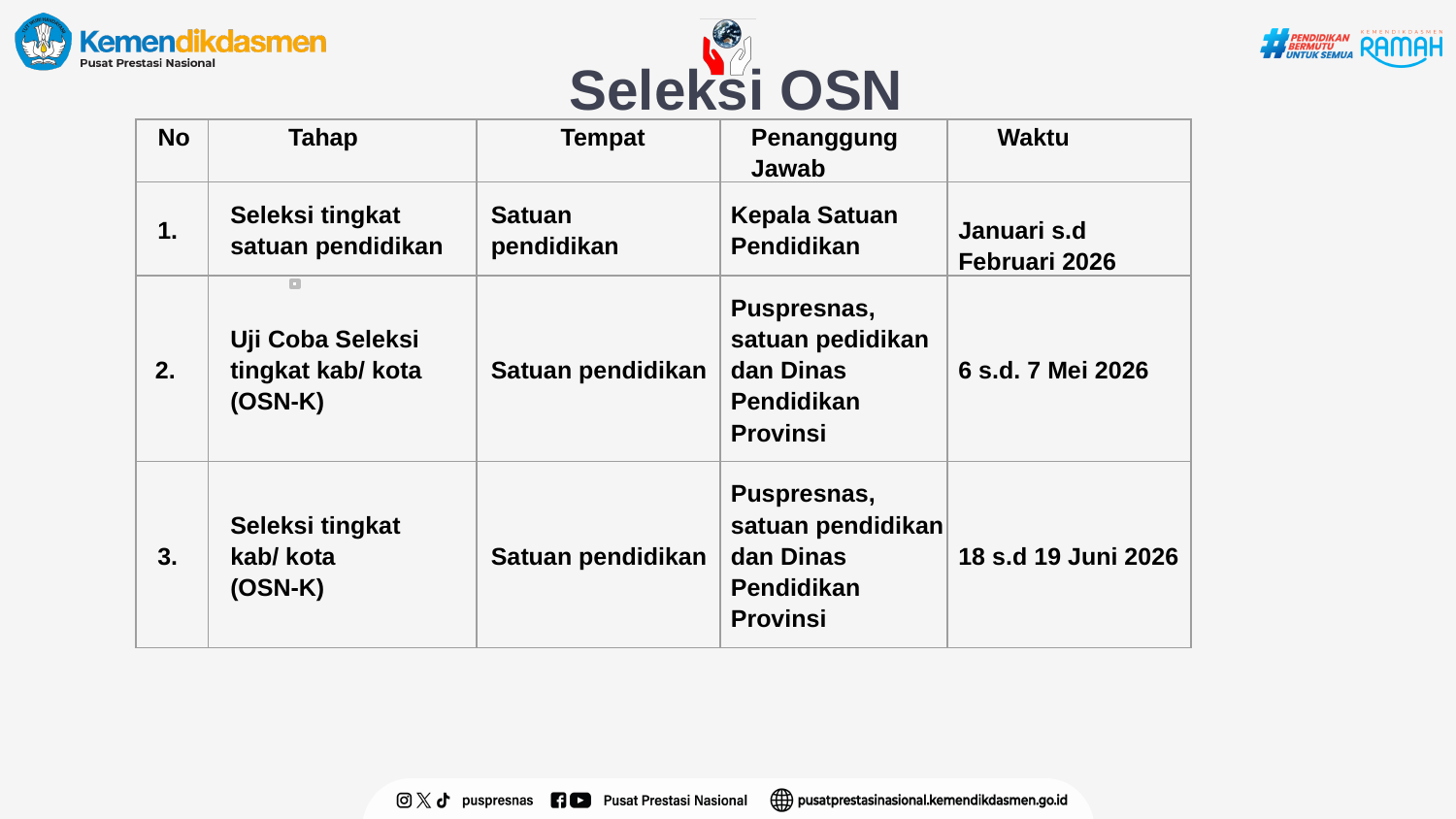

# Seleksi OSN
| No | Tahap | Tempat | Penanggung Jawab | Waktu |
| --- | --- | --- | --- | --- |
| 1. | Seleksi tingkat satuan pendidikan | Satuan pendidikan | Kepala Satuan Pendidikan | Januari s.d Februari 2026 |
| 2. | Uji Coba Seleksi tingkat kab/ kota (OSN-K) | Satuan pendidikan | Puspresnas, satuan pedidikan dan Dinas Pendidikan Provinsi | 6 s.d. 7 Mei 2026 |
| 3. | Seleksi tingkat kab/ kota (OSN-K) | Satuan pendidikan | Puspresnas, satuan pendidikan dan Dinas Pendidikan Provinsi | 18 s.d 19 Juni 2026 |